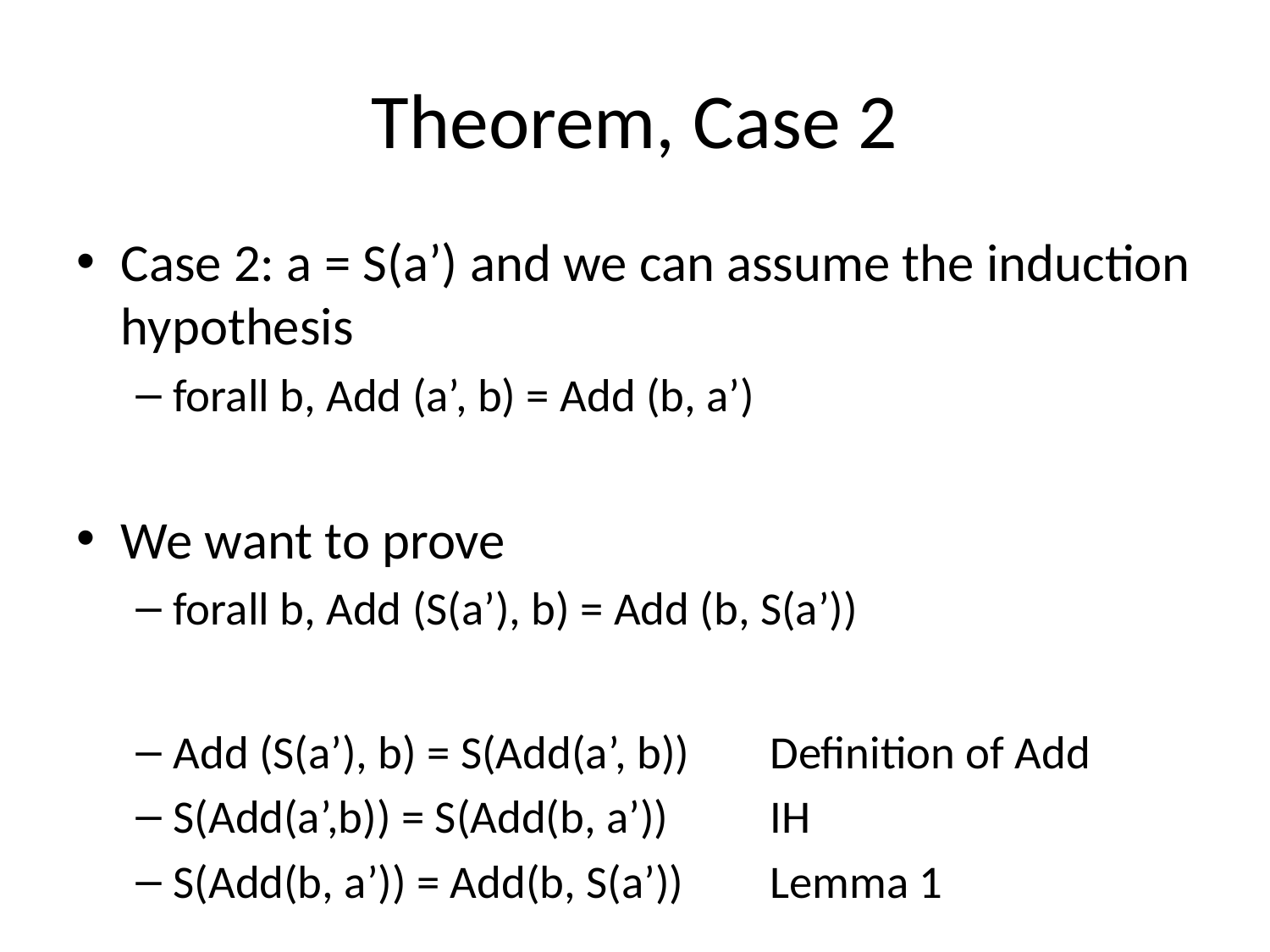

# Theorem, Case 2
Case 2: a = S(a’) and we can assume the induction hypothesis
forall b, Add (a’, b) = Add (b, a’)

We want to prove
forall b, Add (S(a’), b) = Add (b, S(a’))

Add (S(a’), b) = S(Add(a’, b))	Definition of Add
S(Add(a’,b)) = S(Add(b, a’))		IH
S(Add(b, a’)) = Add(b, S(a’))	Lemma 1